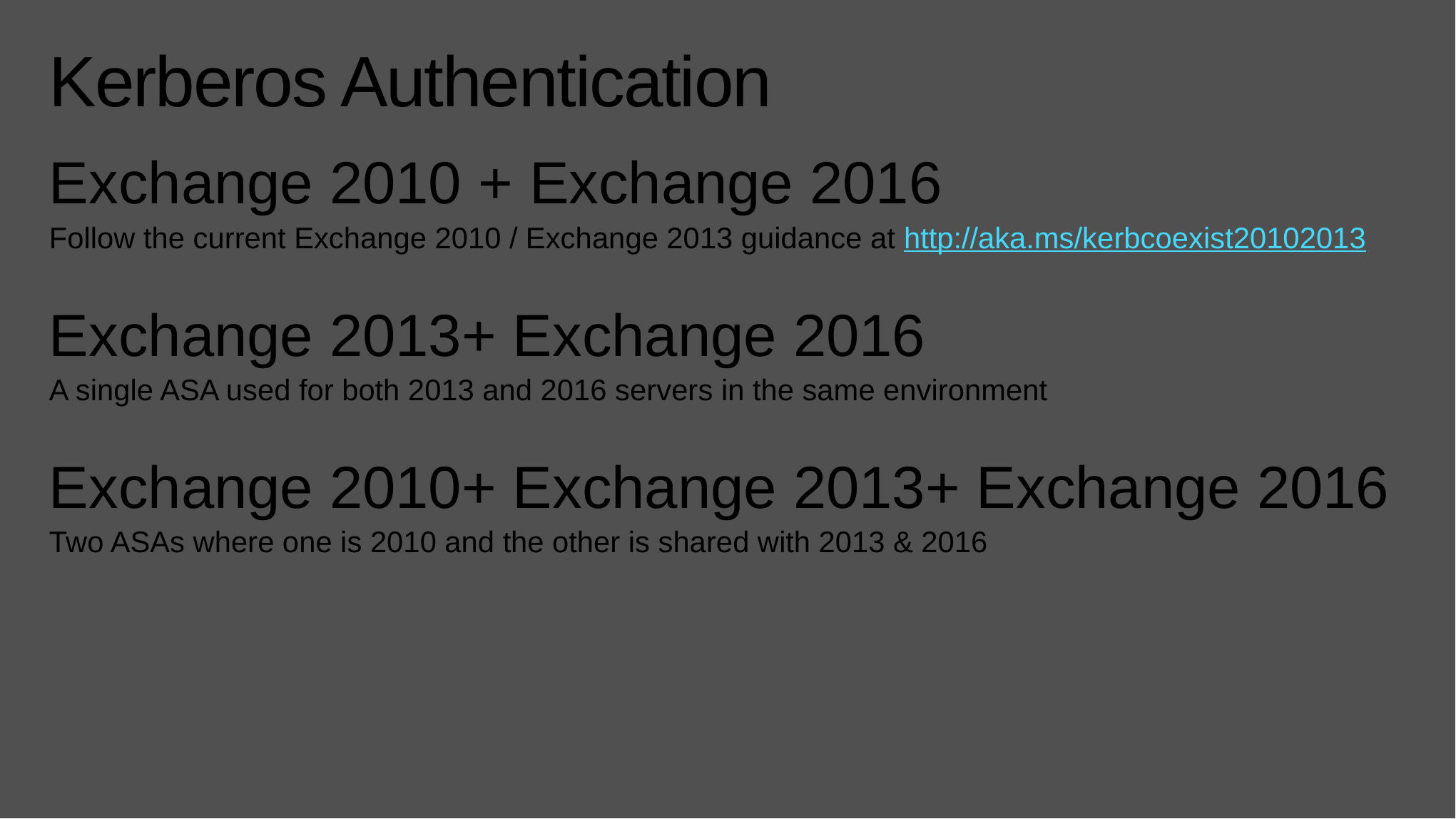

# Kerberos Authentication
Exchange 2010 + Exchange 2016
Follow the current Exchange 2010 / Exchange 2013 guidance at http://aka.ms/kerbcoexist20102013

Exchange 2013+ Exchange 2016
A single ASA used for both 2013 and 2016 servers in the same environment

Exchange 2010+ Exchange 2013+ Exchange 2016
Two ASAs where one is 2010 and the other is shared with 2013 & 2016